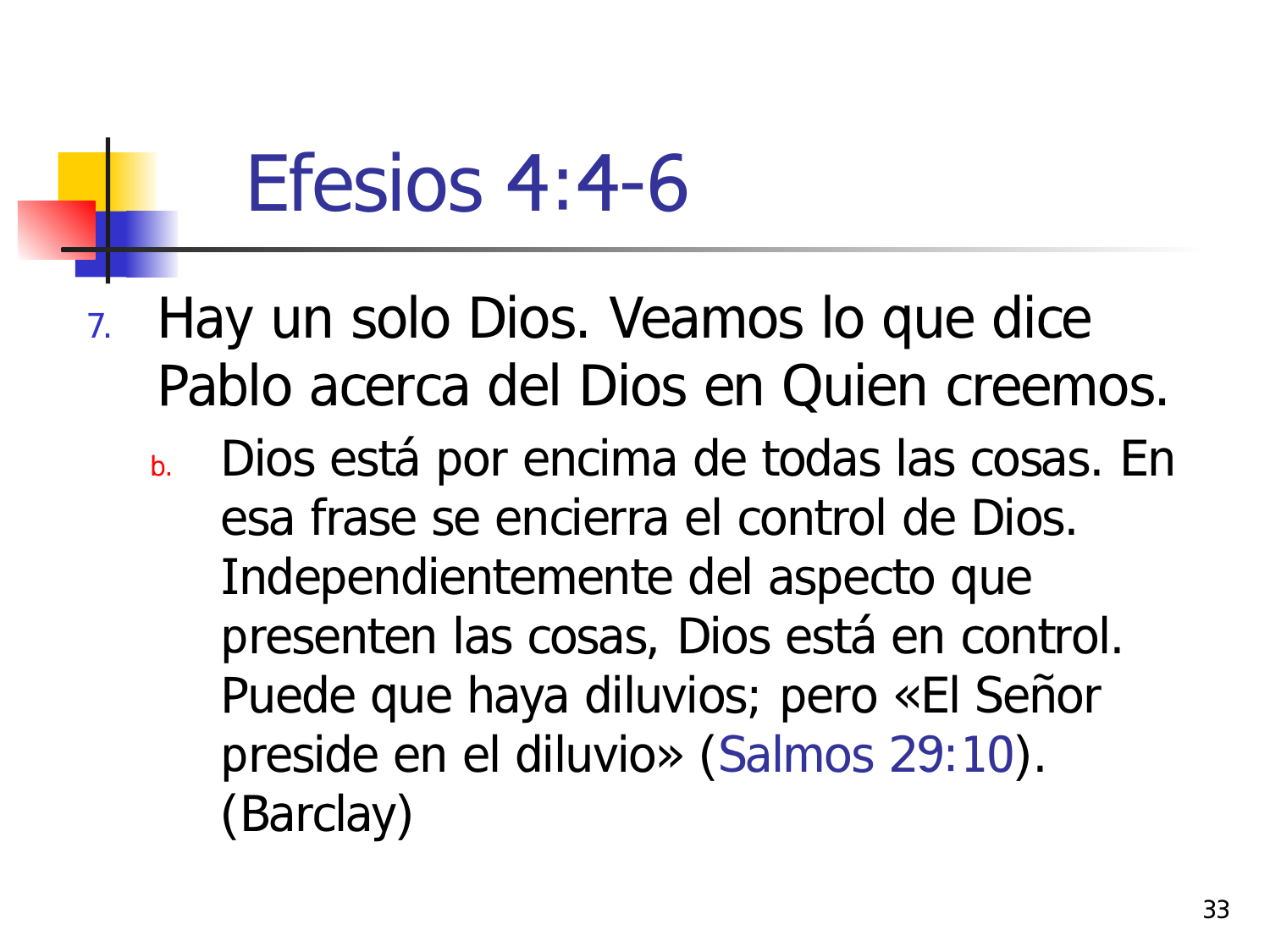

# Efesios 4:4-6
Hay un solo Dios. Veamos lo que dice Pablo acerca del Dios en Quien creemos.
Dios está por encima de todas las cosas. En esa frase se encierra el control de Dios. Independientemente del aspecto que presenten las cosas, Dios está en control. Puede que haya diluvios; pero «El Señor preside en el diluvio» (Salmos 29:10). (Barclay)
33